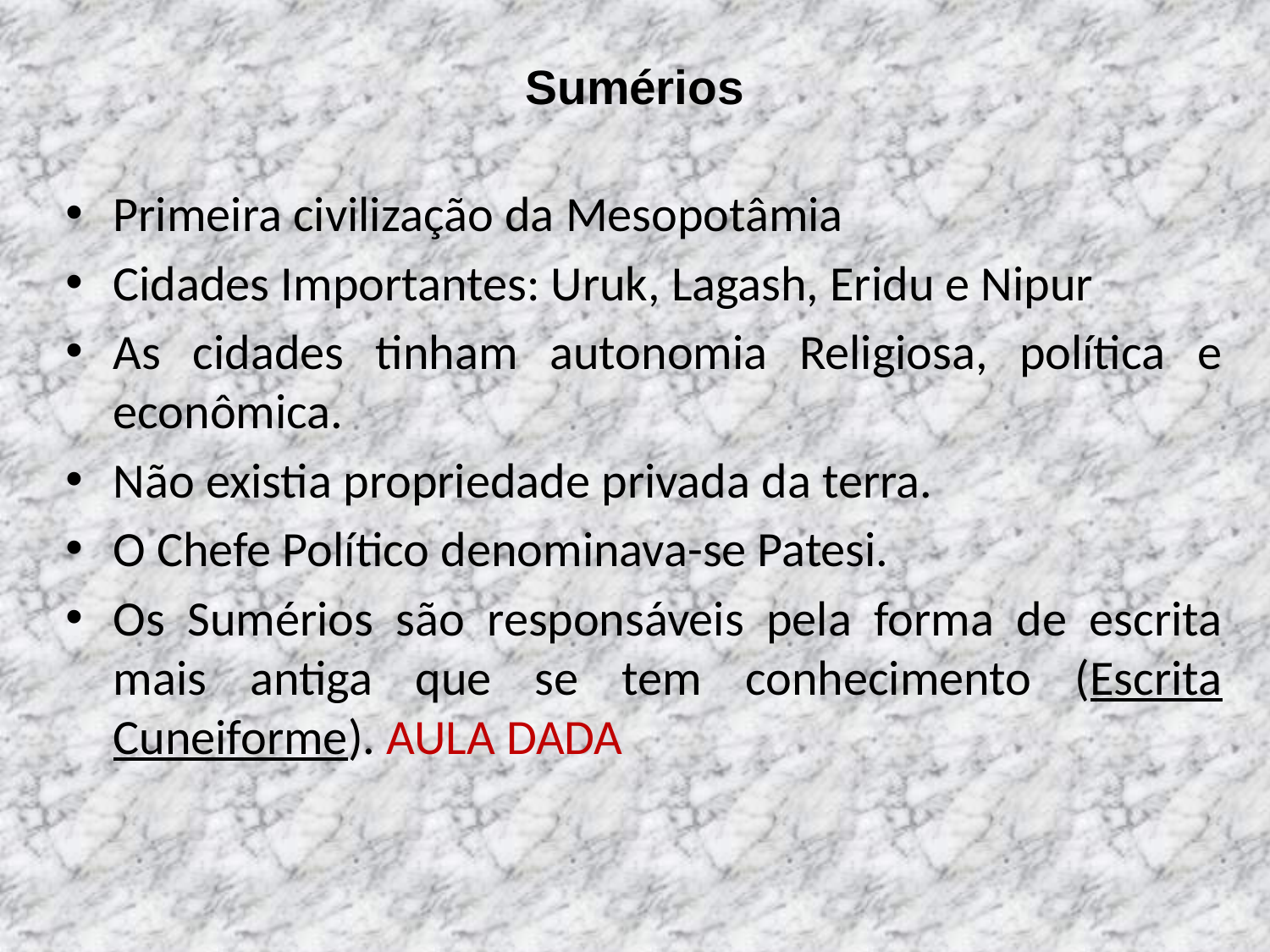

# Sumérios
Primeira civilização da Mesopotâmia
Cidades Importantes: Uruk, Lagash, Eridu e Nipur
As cidades tinham autonomia Religiosa, política e econômica.
Não existia propriedade privada da terra.
O Chefe Político denominava-se Patesi.
Os Sumérios são responsáveis pela forma de escrita mais antiga que se tem conhecimento (Escrita Cuneiforme). AULA DADA